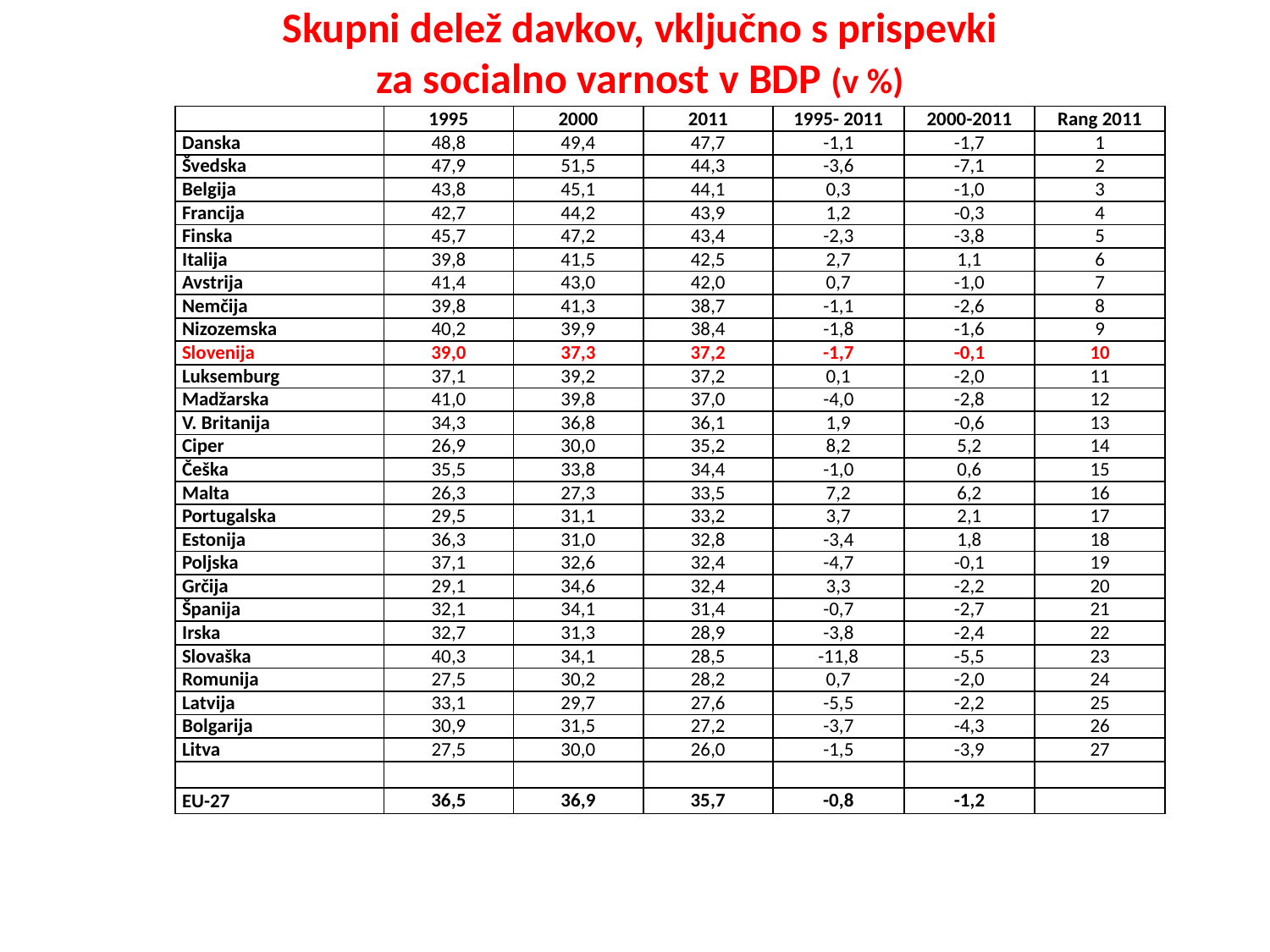

# Skupni delež davkov, vključno s prispevki za socialno varnost v BDP (v %)
|  | 1995 | 2000 | 2011 | 1995- 2011 | 2000-2011 | Rang 2011 |
| --- | --- | --- | --- | --- | --- | --- |
| Danska | 48,8 | 49,4 | 47,7 | -1,1 | -1,7 | 1 |
| Švedska | 47,9 | 51,5 | 44,3 | -3,6 | -7,1 | 2 |
| Belgija | 43,8 | 45,1 | 44,1 | 0,3 | -1,0 | 3 |
| Francija | 42,7 | 44,2 | 43,9 | 1,2 | -0,3 | 4 |
| Finska | 45,7 | 47,2 | 43,4 | -2,3 | -3,8 | 5 |
| Italija | 39,8 | 41,5 | 42,5 | 2,7 | 1,1 | 6 |
| Avstrija | 41,4 | 43,0 | 42,0 | 0,7 | -1,0 | 7 |
| Nemčija | 39,8 | 41,3 | 38,7 | -1,1 | -2,6 | 8 |
| Nizozemska | 40,2 | 39,9 | 38,4 | -1,8 | -1,6 | 9 |
| Slovenija | 39,0 | 37,3 | 37,2 | -1,7 | -0,1 | 10 |
| Luksemburg | 37,1 | 39,2 | 37,2 | 0,1 | -2,0 | 11 |
| Madžarska | 41,0 | 39,8 | 37,0 | -4,0 | -2,8 | 12 |
| V. Britanija | 34,3 | 36,8 | 36,1 | 1,9 | -0,6 | 13 |
| Ciper | 26,9 | 30,0 | 35,2 | 8,2 | 5,2 | 14 |
| Češka | 35,5 | 33,8 | 34,4 | -1,0 | 0,6 | 15 |
| Malta | 26,3 | 27,3 | 33,5 | 7,2 | 6,2 | 16 |
| Portugalska | 29,5 | 31,1 | 33,2 | 3,7 | 2,1 | 17 |
| Estonija | 36,3 | 31,0 | 32,8 | -3,4 | 1,8 | 18 |
| Poljska | 37,1 | 32,6 | 32,4 | -4,7 | -0,1 | 19 |
| Grčija | 29,1 | 34,6 | 32,4 | 3,3 | -2,2 | 20 |
| Španija | 32,1 | 34,1 | 31,4 | -0,7 | -2,7 | 21 |
| Irska | 32,7 | 31,3 | 28,9 | -3,8 | -2,4 | 22 |
| Slovaška | 40,3 | 34,1 | 28,5 | -11,8 | -5,5 | 23 |
| Romunija | 27,5 | 30,2 | 28,2 | 0,7 | -2,0 | 24 |
| Latvija | 33,1 | 29,7 | 27,6 | -5,5 | -2,2 | 25 |
| Bolgarija | 30,9 | 31,5 | 27,2 | -3,7 | -4,3 | 26 |
| Litva | 27,5 | 30,0 | 26,0 | -1,5 | -3,9 | 27 |
|  |  |  |  |  |  |  |
| EU-27 | 36,5 | 36,9 | 35,7 | -0,8 | -1,2 |  |